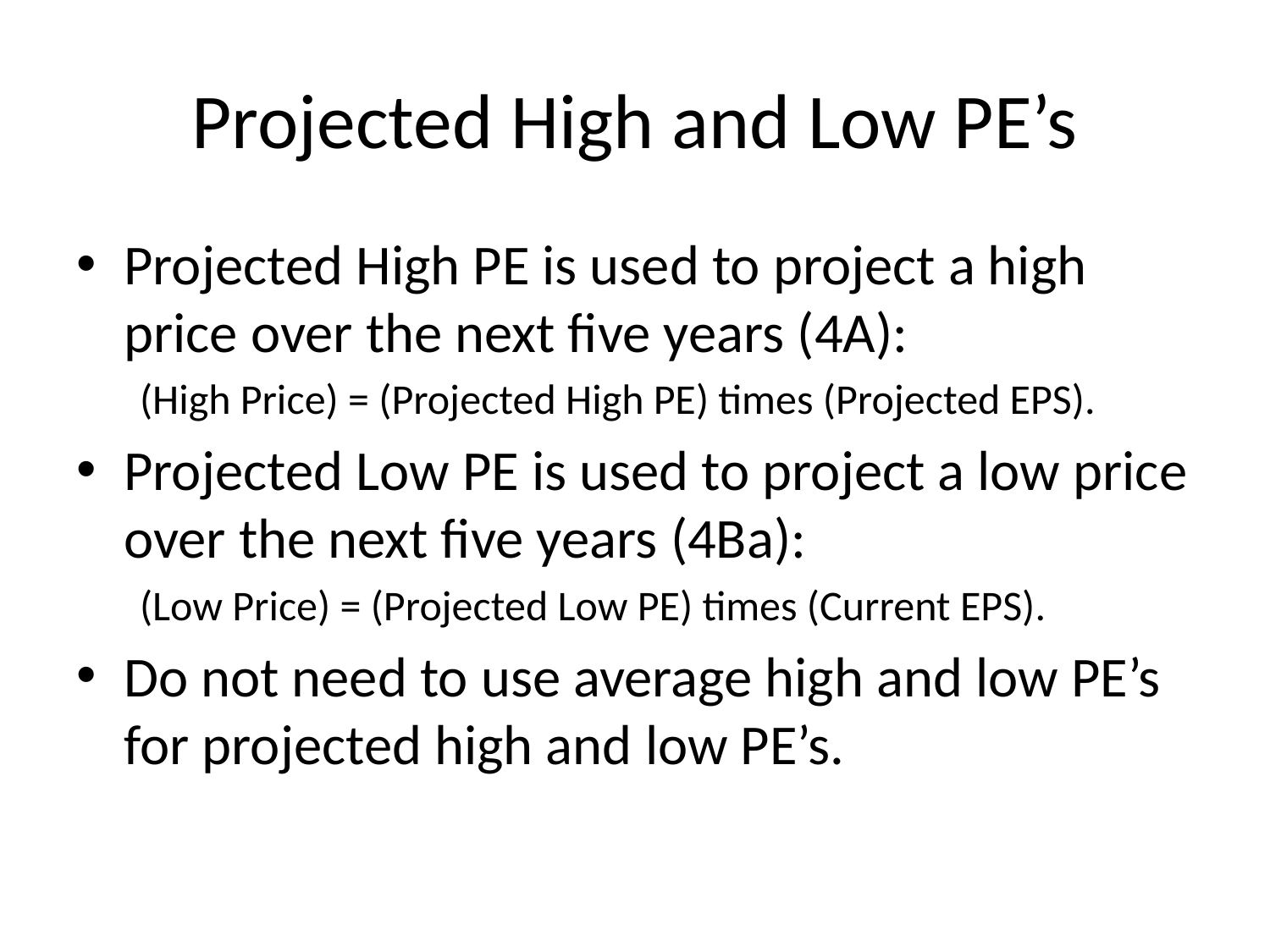

# Projected High and Low PE’s
Projected High PE is used to project a high price over the next five years (4A):
(High Price) = (Projected High PE) times (Projected EPS).
Projected Low PE is used to project a low price over the next five years (4Ba):
(Low Price) = (Projected Low PE) times (Current EPS).
Do not need to use average high and low PE’s for projected high and low PE’s.